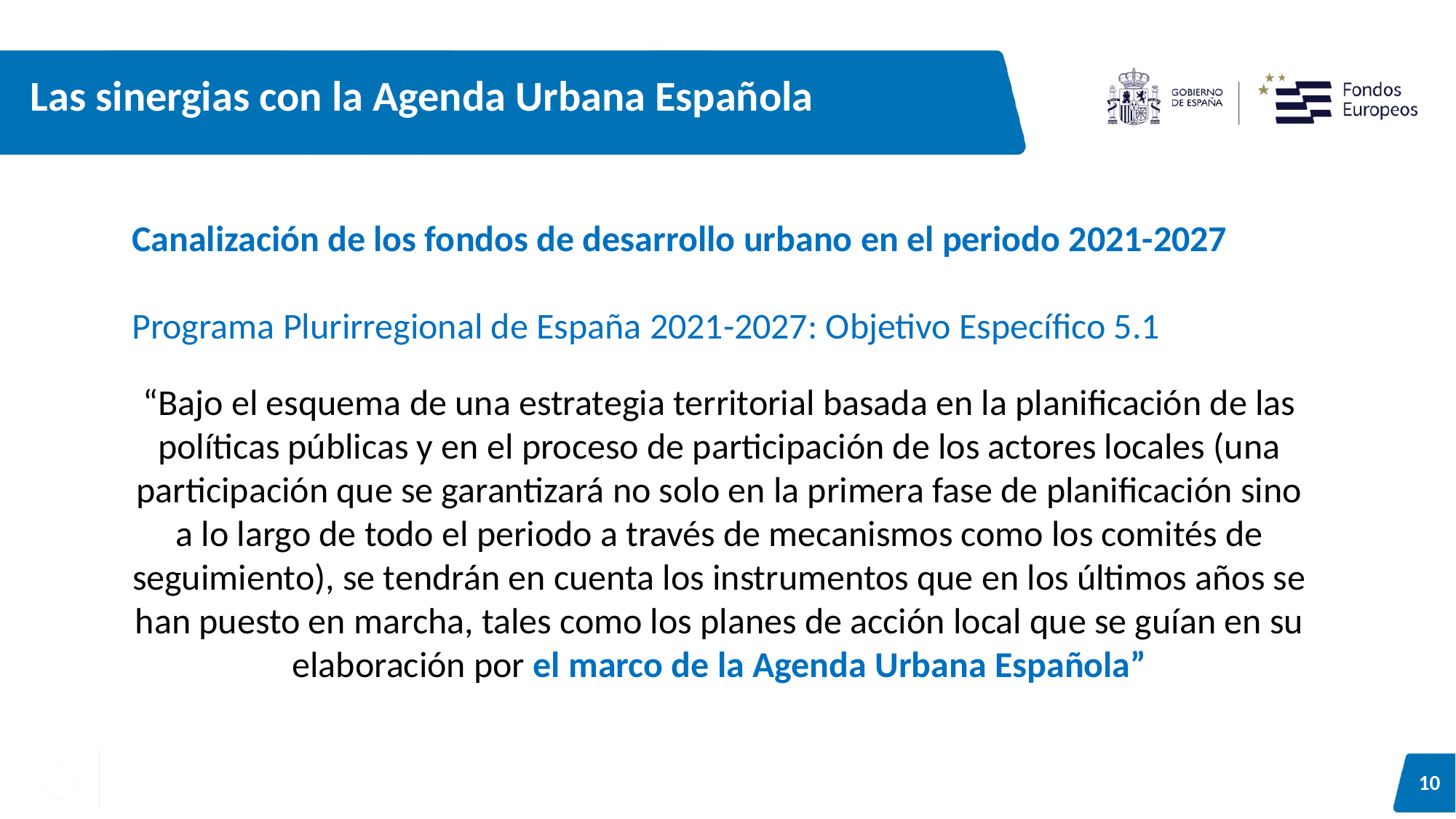

# Las sinergias con la Agenda Urbana Española
Canalización de los fondos de desarrollo urbano en el periodo 2021-2027

Programa Plurirregional de España 2021-2027: Objetivo Específico 5.1

“Bajo el esquema de una estrategia territorial basada en la planificación de las políticas públicas y en el proceso de participación de los actores locales (una participación que se garantizará no solo en la primera fase de planificación sino a lo largo de todo el periodo a través de mecanismos como los comités de seguimiento), se tendrán en cuenta los instrumentos que en los últimos años se han puesto en marcha, tales como los planes de acción local que se guían en su elaboración por el marco de la Agenda Urbana Española”